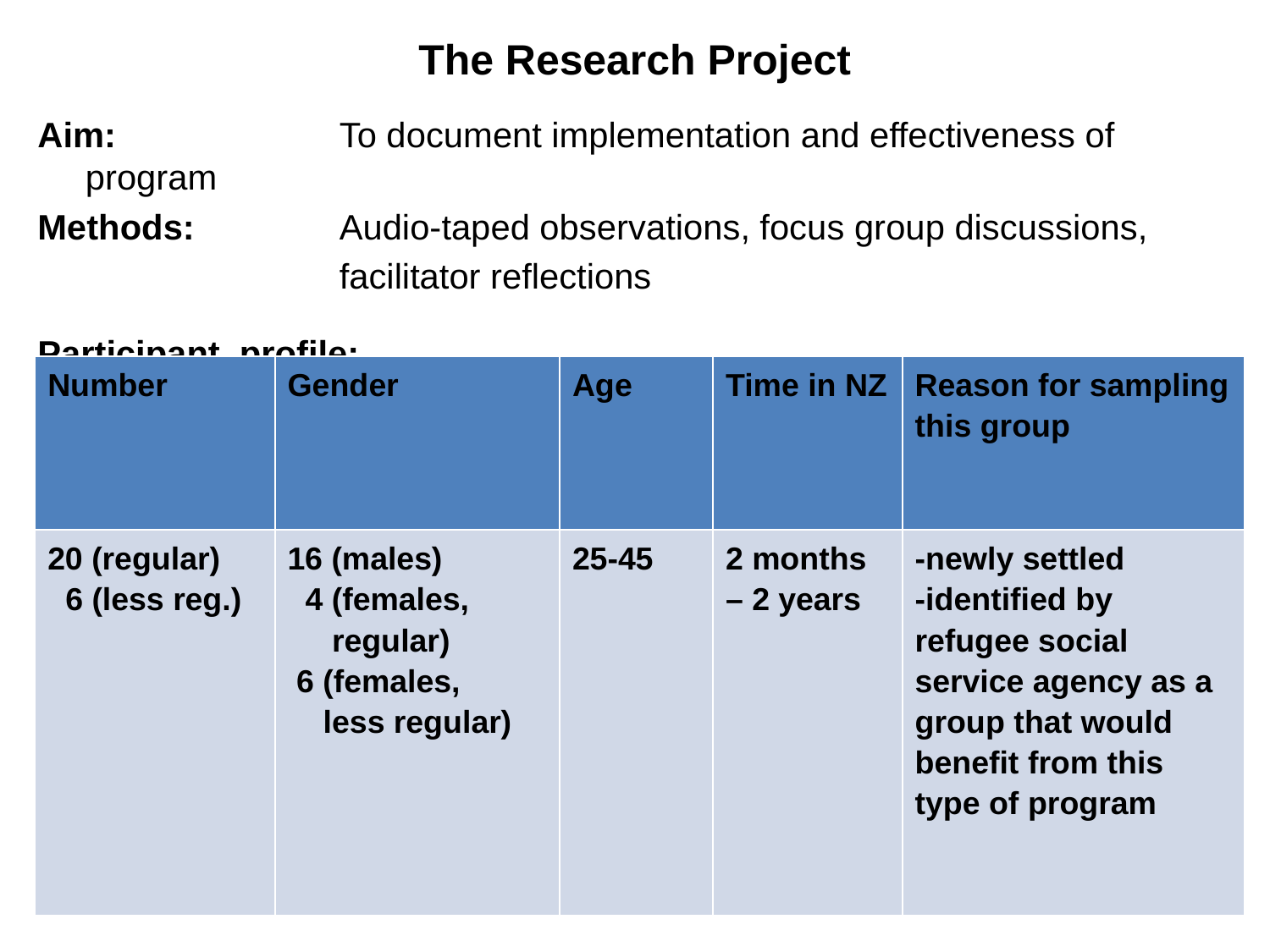

# The Research Project
Aim: 		To document implementation and effectiveness of program
Methods:  	Audio-taped observations, focus group discussions,
                     	facilitator reflections

Participant  profile:
| Number | Gender | Age | Time in NZ | Reason for sampling this group |
| --- | --- | --- | --- | --- |
| 20 (regular) 6 (less reg.) | 16 (males) 4 (females, regular) 6 (females, less regular) | 25-45 | 2 months – 2 years | -newly settled -identified by refugee social service agency as a group that would benefit from this type of program |